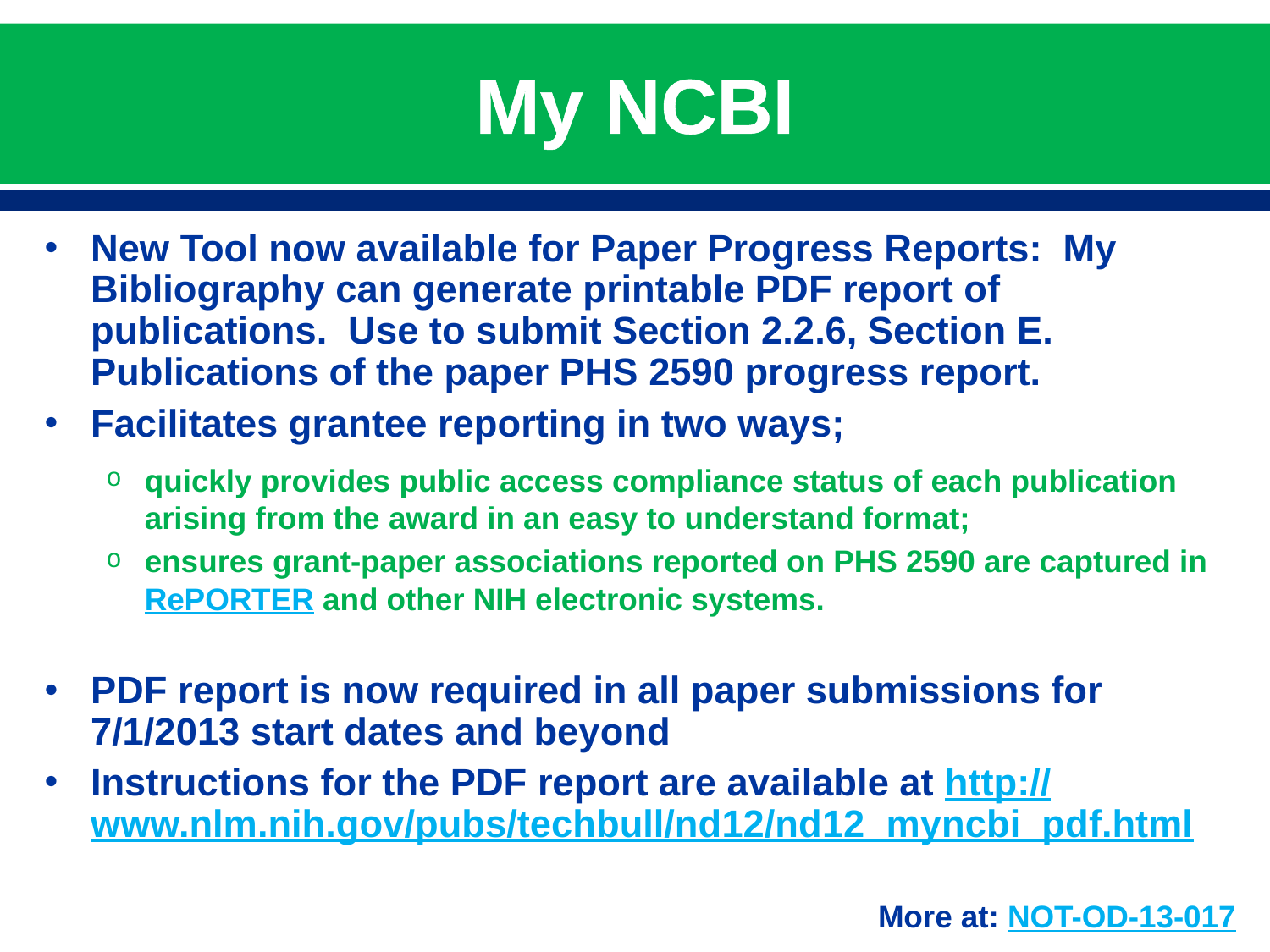

# My NCBI
New Tool now available for Paper Progress Reports:  My Bibliography can generate printable PDF report of publications.  Use to submit Section 2.2.6, Section E. Publications of the paper PHS 2590 progress report.
Facilitates grantee reporting in two ways;
quickly provides public access compliance status of each publication arising from the award in an easy to understand format;
ensures grant-paper associations reported on PHS 2590 are captured in RePORTER and other NIH electronic systems.

PDF report is now required in all paper submissions for 7/1/2013 start dates and beyond
Instructions for the PDF report are available at http://www.nlm.nih.gov/pubs/techbull/nd12/nd12_myncbi_pdf.html

More at: NOT-OD-13-017